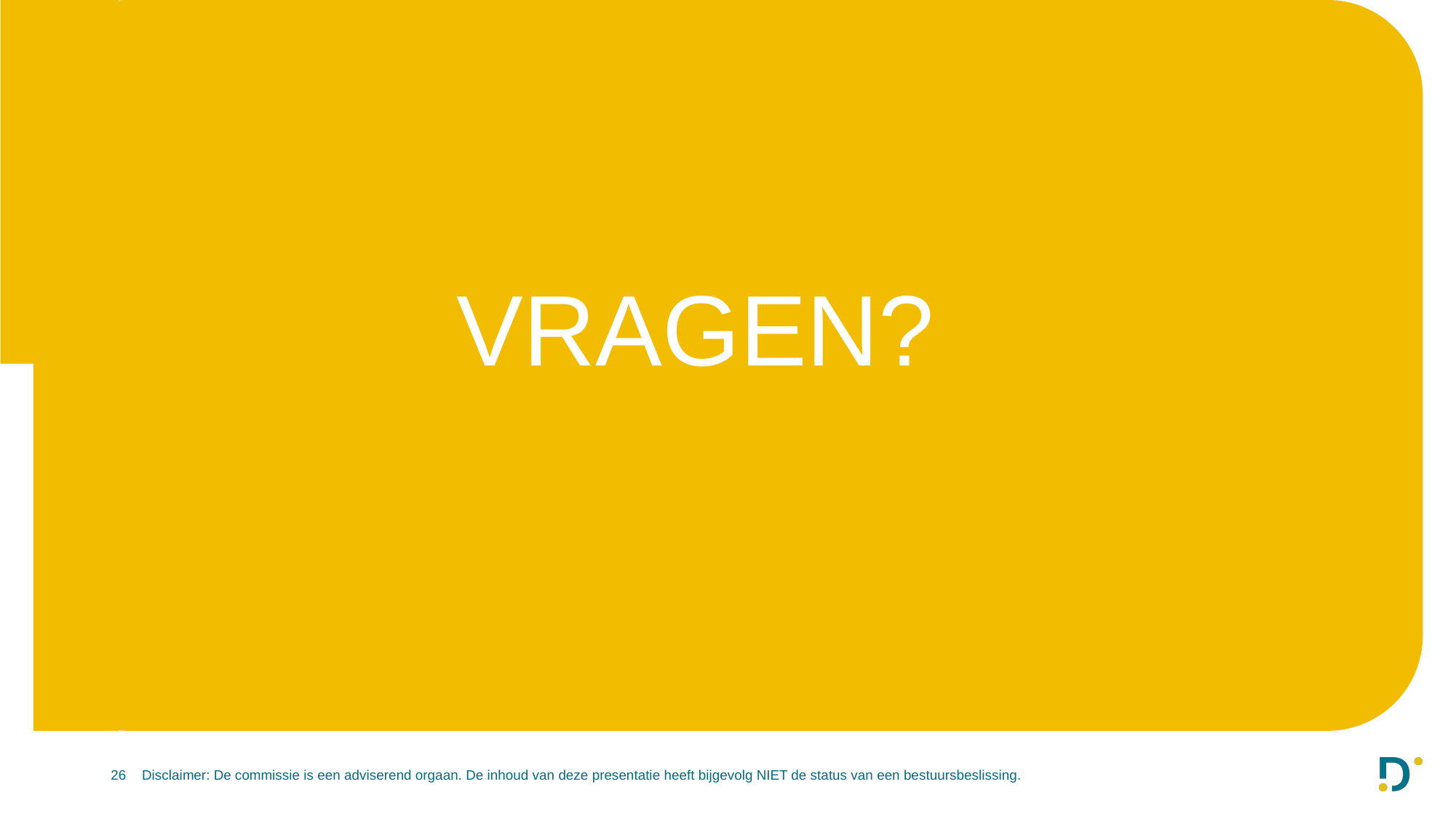

VRAGEN?
26 ● Disclaimer: De commissie is een adviserend orgaan. De inhoud van deze presentatie heeft bijgevolg NIET de status van een bestuursbeslissing.